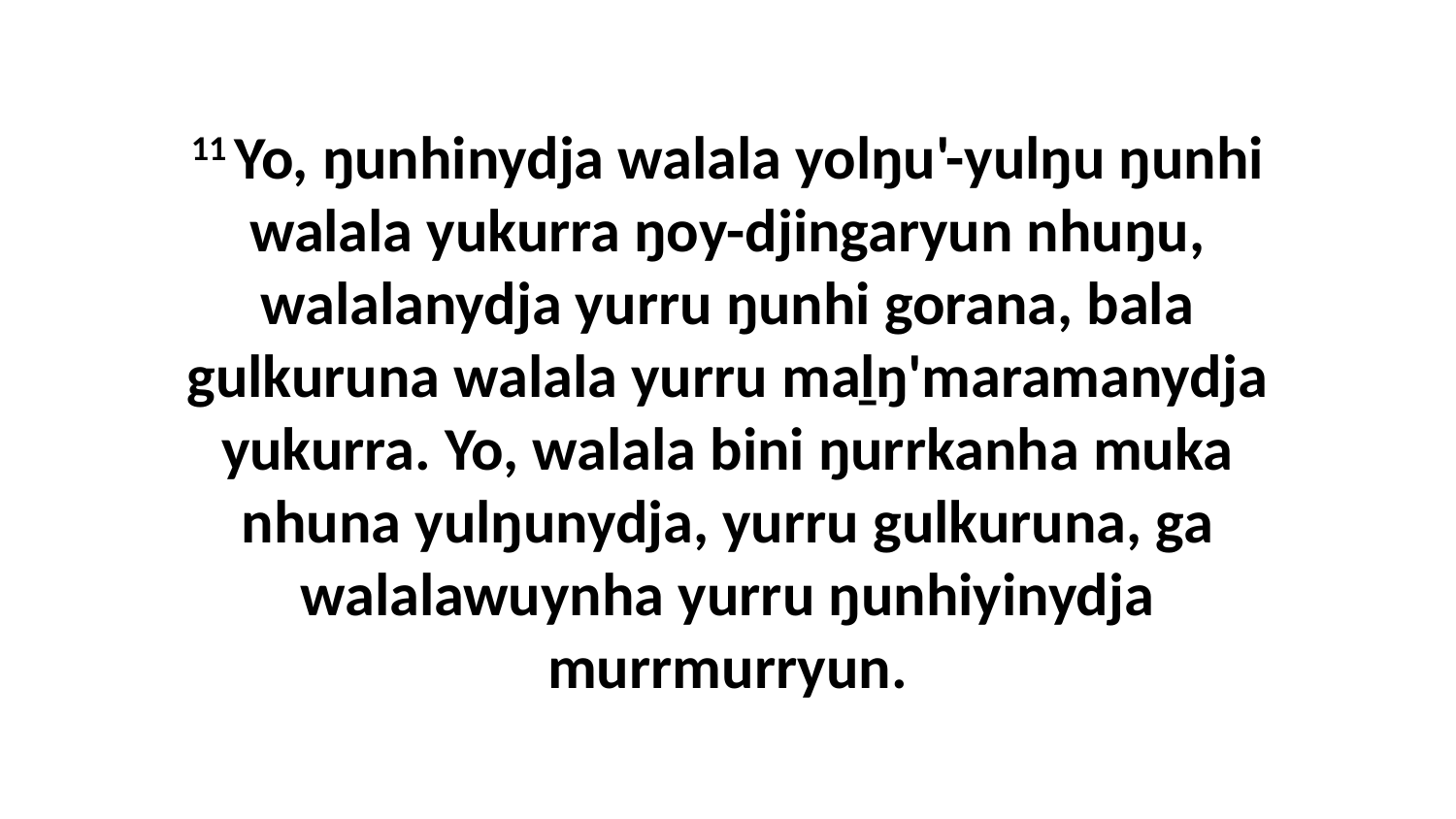

11 Yo, ŋunhinydja walala yolŋu'-yulŋu ŋunhi walala yukurra ŋoy-djingaryun nhuŋu, walalanydja yurru ŋunhi gorana, bala gulkuruna walala yurru maḻŋ'maramanydja yukurra. Yo, walala bini ŋurrkanha muka nhuna yulŋunydja, yurru gulkuruna, ga walalawuynha yurru ŋunhiyinydja murrmurryun.